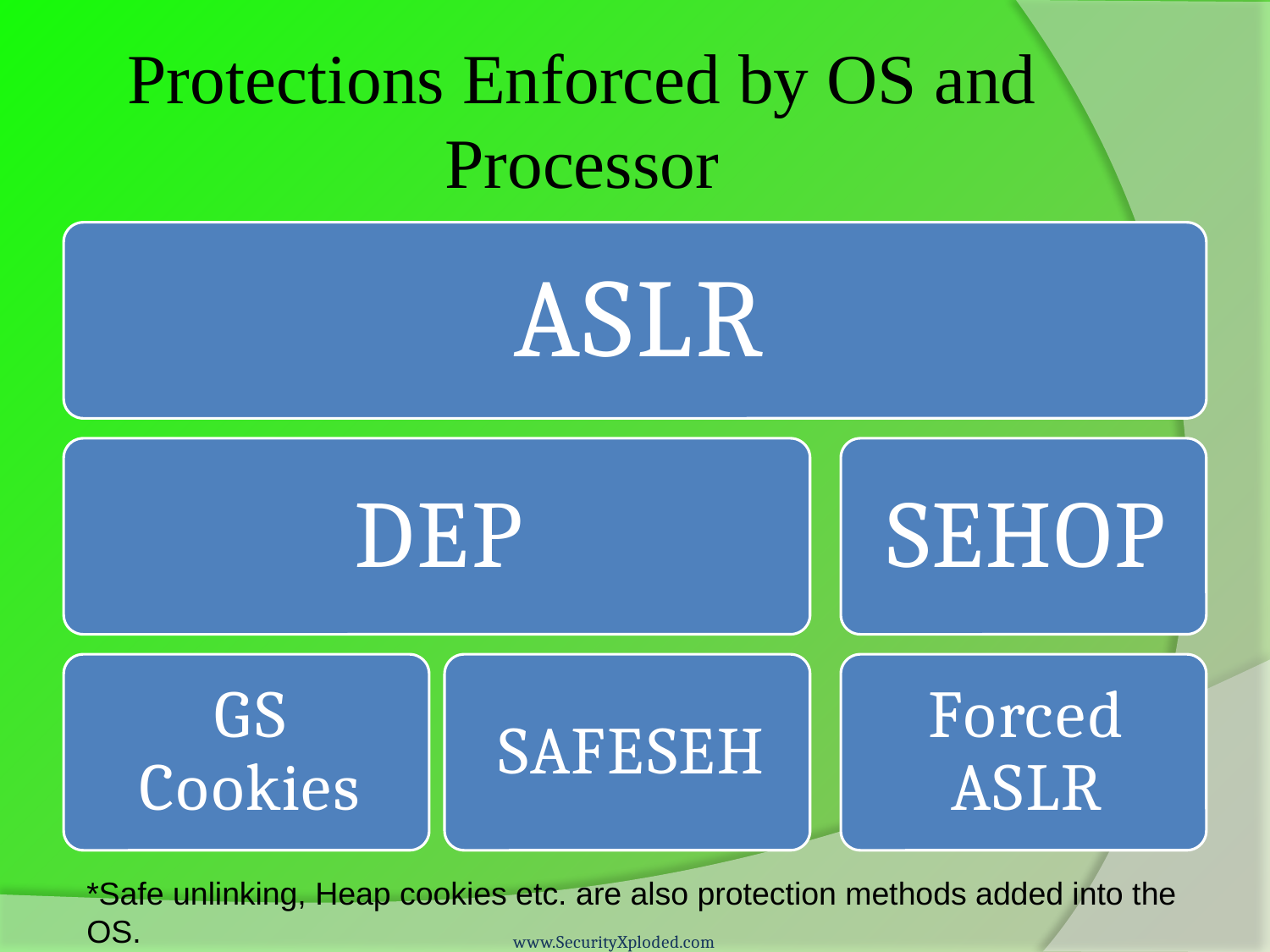

# Protections Enforced by OS and Processor
ASLR
DEP
GS Cookies
SAFESEH
SEHOP
Forced ASLR
*Safe unlinking, Heap cookies etc. are also protection methods added into the OS.
www.SecurityXploded.com